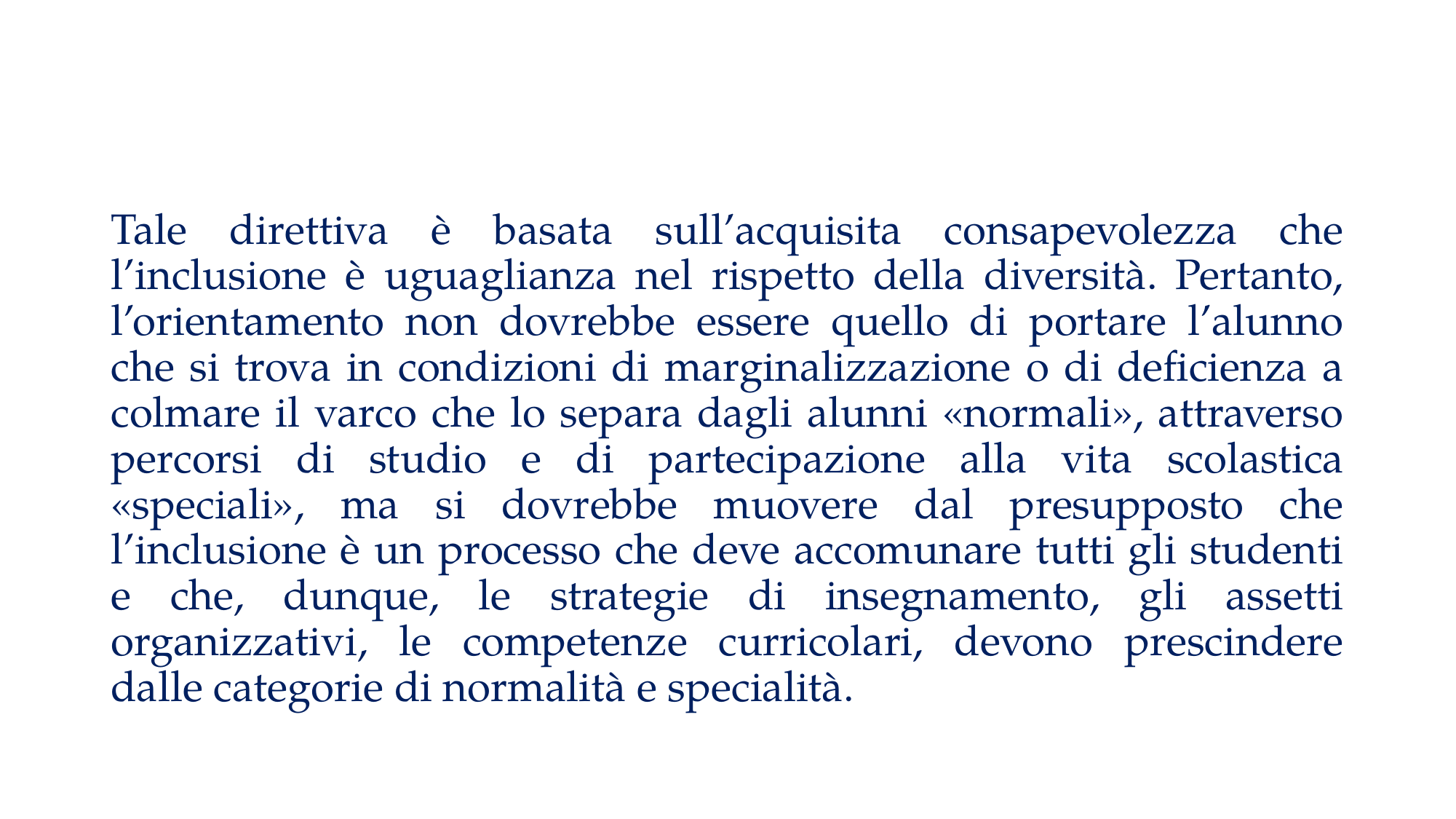

Tale direttiva è basata sull’acquisita consapevolezza che l’inclusione è uguaglianza nel rispetto della diversità. Pertanto, l’orientamento non dovrebbe essere quello di portare l’alunno che si trova in condizioni di marginalizzazione o di deficienza a colmare il varco che lo separa dagli alunni «normali», attraverso percorsi di studio e di partecipazione alla vita scolastica «speciali», ma si dovrebbe muovere dal presupposto che l’inclusione è un processo che deve accomunare tutti gli studenti e che, dunque, le strategie di insegnamento, gli assetti organizzativi, le competenze curricolari, devono prescindere dalle categorie di normalità e specialità.